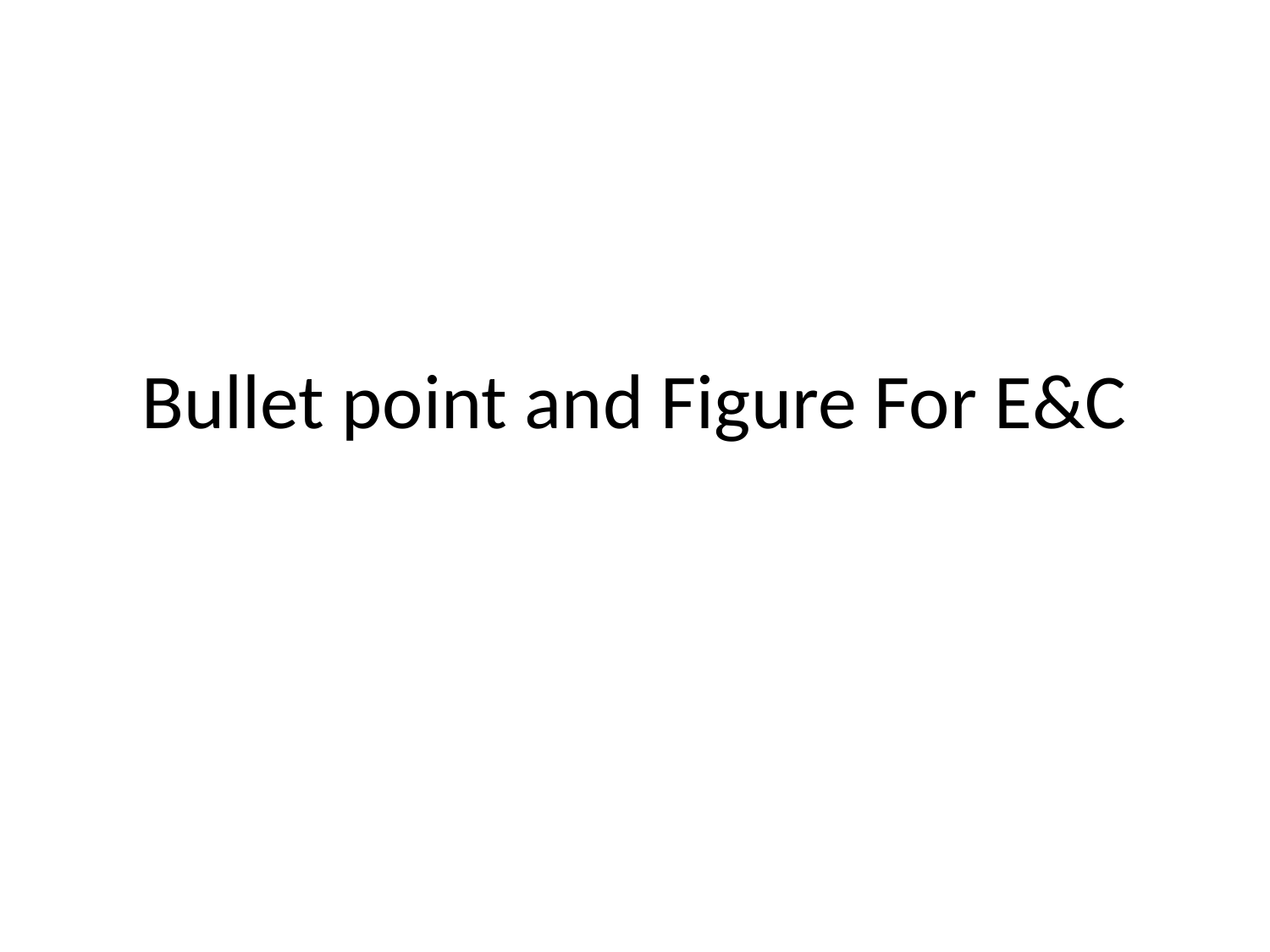

# Bullet point and Figure For E&C